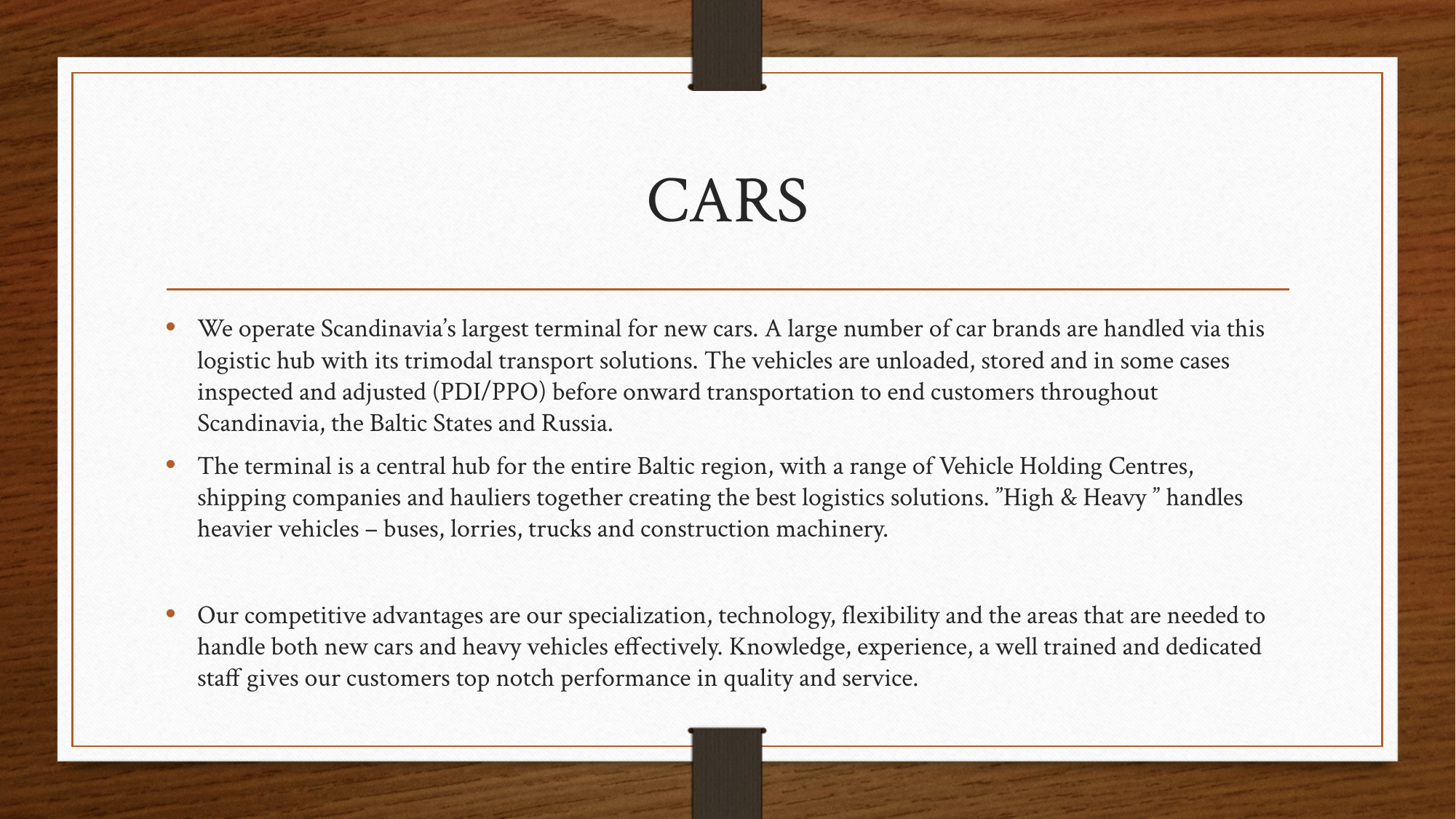

# CARS
We operate Scandinavia’s largest terminal for new cars. A large number of car brands are handled via this logistic hub with its trimodal transport solutions. The vehicles are unloaded, stored and in some cases inspected and adjusted (PDI/PPO) before onward transportation to end customers throughout Scandinavia, the Baltic States and Russia.
The terminal is a central hub for the entire Baltic region, with a range of Vehicle Holding Centres, shipping companies and hauliers together creating the best logistics solutions. ”High & Heavy ” handles heavier vehicles – buses, lorries, trucks and construction machinery.

Our competitive advantages are our specialization, technology, flexibility and the areas that are needed to handle both new cars and heavy vehicles effectively. Knowledge, experience, a well trained and dedicated staff gives our customers top notch performance in quality and service.